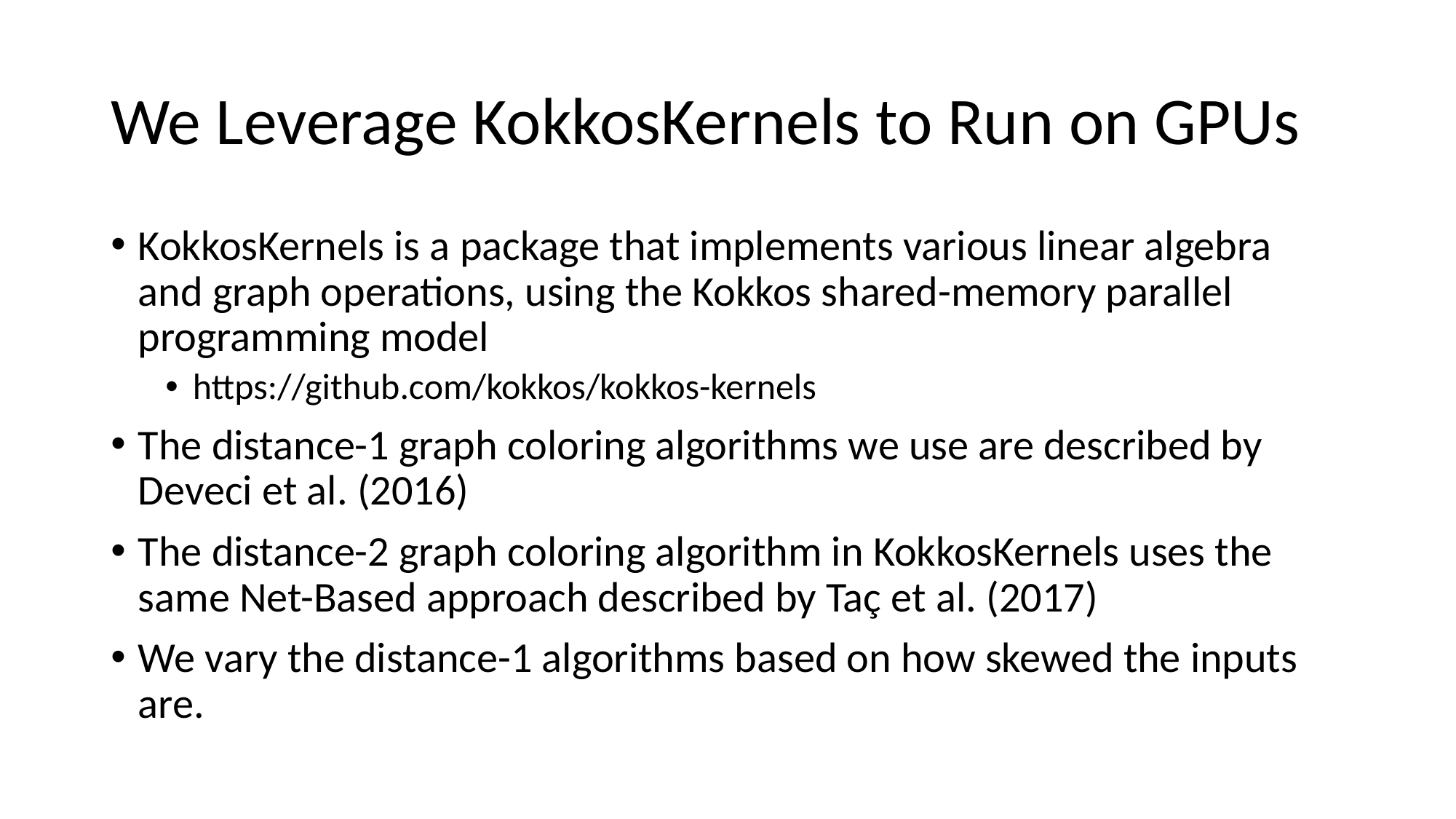

# We Leverage KokkosKernels to Run on GPUs
KokkosKernels is a package that implements various linear algebra and graph operations, using the Kokkos shared-memory parallel programming model
https://github.com/kokkos/kokkos-kernels
The distance-1 graph coloring algorithms we use are described by Deveci et al. (2016)
The distance-2 graph coloring algorithm in KokkosKernels uses the same Net-Based approach described by Taç et al. (2017)
We vary the distance-1 algorithms based on how skewed the inputs are.